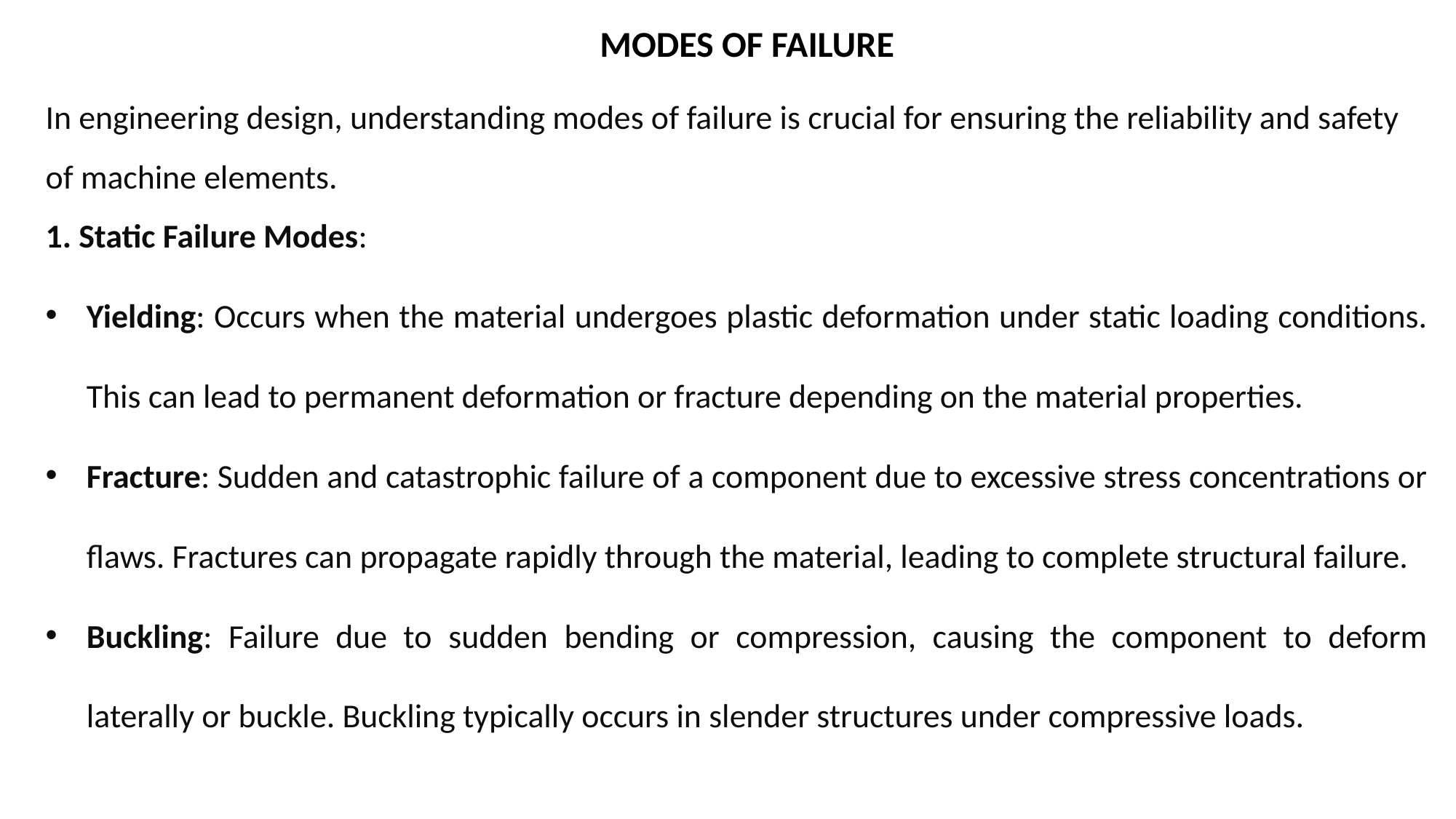

MODES OF FAILURE
In engineering design, understanding modes of failure is crucial for ensuring the reliability and safety of machine elements.
1. Static Failure Modes:
Yielding: Occurs when the material undergoes plastic deformation under static loading conditions. This can lead to permanent deformation or fracture depending on the material properties.
Fracture: Sudden and catastrophic failure of a component due to excessive stress concentrations or flaws. Fractures can propagate rapidly through the material, leading to complete structural failure.
Buckling: Failure due to sudden bending or compression, causing the component to deform laterally or buckle. Buckling typically occurs in slender structures under compressive loads.